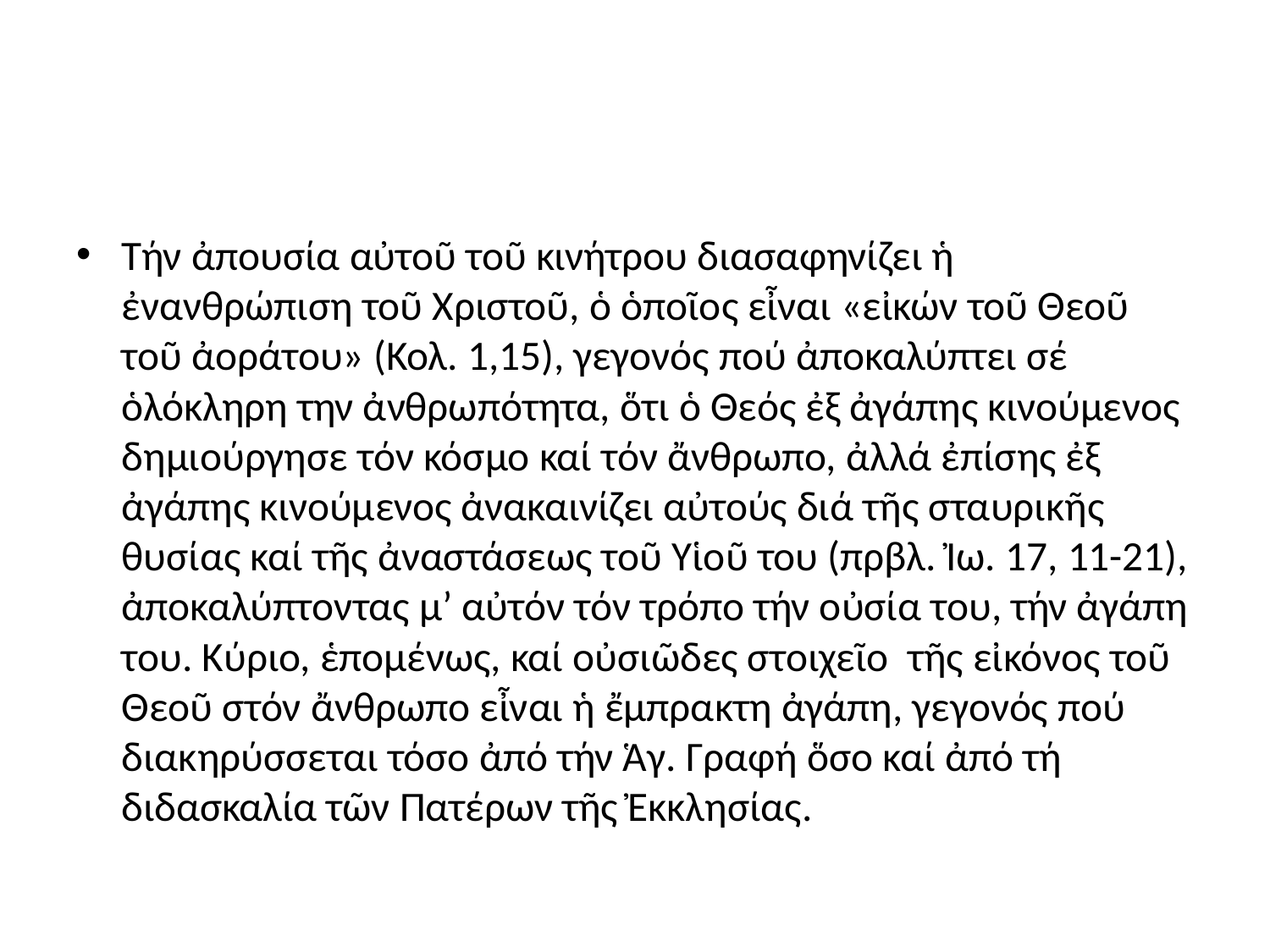

#
Τήν ἀπουσία αὐτοῦ τοῦ κινήτρου διασαφηνίζει ἡ ἐνανθρώπιση τοῦ Χριστοῦ, ὁ ὁποῖος εἶναι «εἰκών τοῦ Θεοῦ τοῦ ἀοράτου» (Κολ. 1,15), γεγονός πού ἀποκαλύπτει σέ ὁλόκληρη την ἀνθρωπότητα, ὅτι ὁ Θεός ἐξ ἀγάπης κινούμενος δημιούργησε τόν κόσμο καί τόν ἄνθρωπο, ἀλλά ἐπίσης ἐξ ἀγάπης κινούμενος ἀνακαινίζει αὐτούς διά τῆς σταυρικῆς θυσίας καί τῆς ἀναστάσεως τοῦ Υἱοῦ του (πρβλ. Ἰω. 17, 11-21), ἀποκαλύπτοντας μ’ αὐτόν τόν τρόπο τήν οὐσία του, τήν ἀγάπη του. Κύριο, ἑπομένως, καί οὐσιῶδες στοιχεῖο  τῆς εἰκόνος τοῦ Θεοῦ στόν ἄνθρωπο εἶναι ἡ ἔμπρακτη ἀγάπη, γεγονός πού διακηρύσσεται τόσο ἀπό τήν Ἁγ. Γραφή ὅσο καί ἀπό τή διδασκαλία τῶν Πατέρων τῆς Ἐκκλησίας.